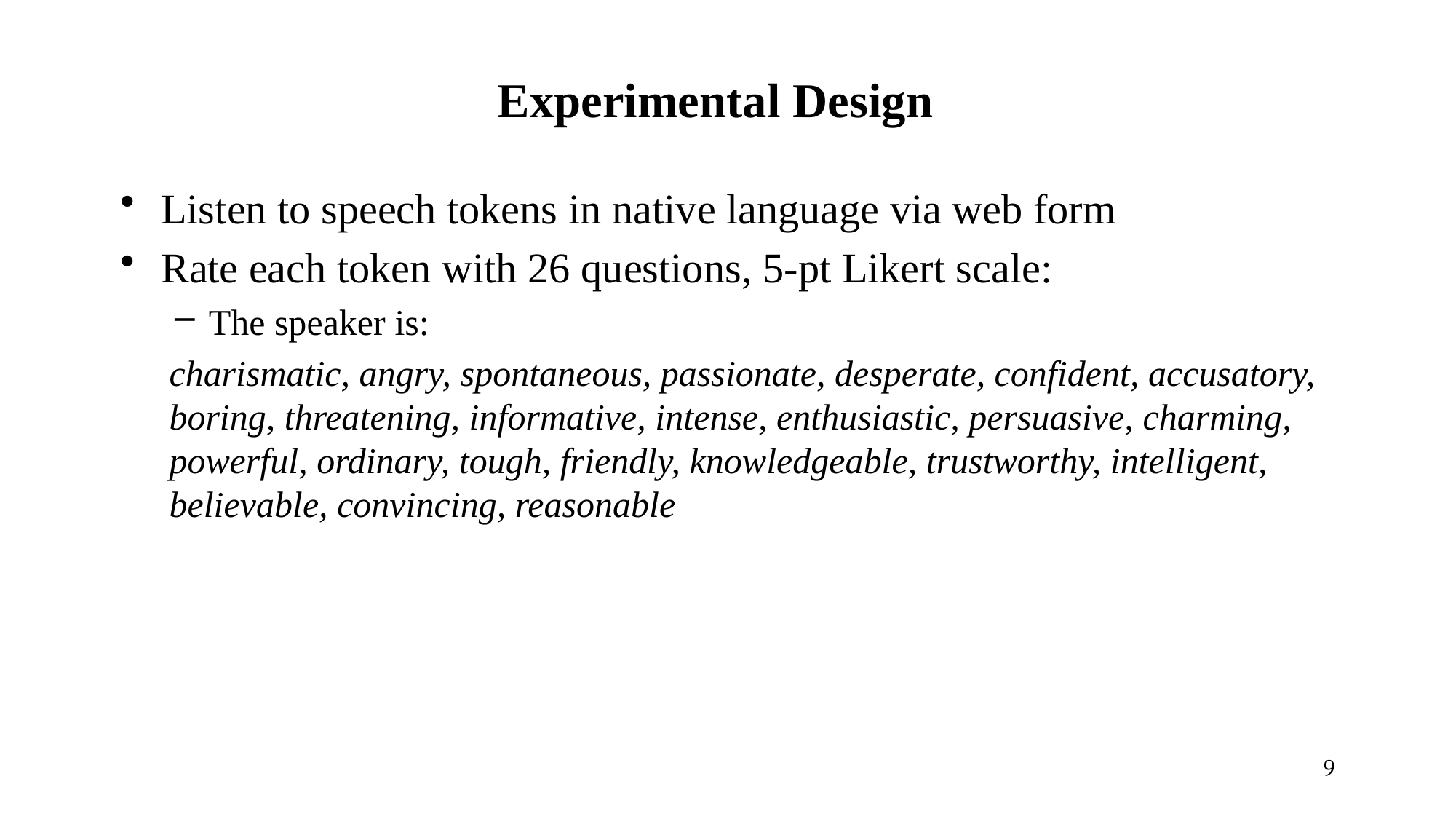

# Experimental Design
Listen to speech tokens in native language via web form
Rate each token with 26 questions, 5-pt Likert scale:
The speaker is:
charismatic, angry, spontaneous, passionate, desperate, confident, accusatory, boring, threatening, informative, intense, enthusiastic, persuasive, charming, powerful, ordinary, tough, friendly, knowledgeable, trustworthy, intelligent, believable, convincing, reasonable
9